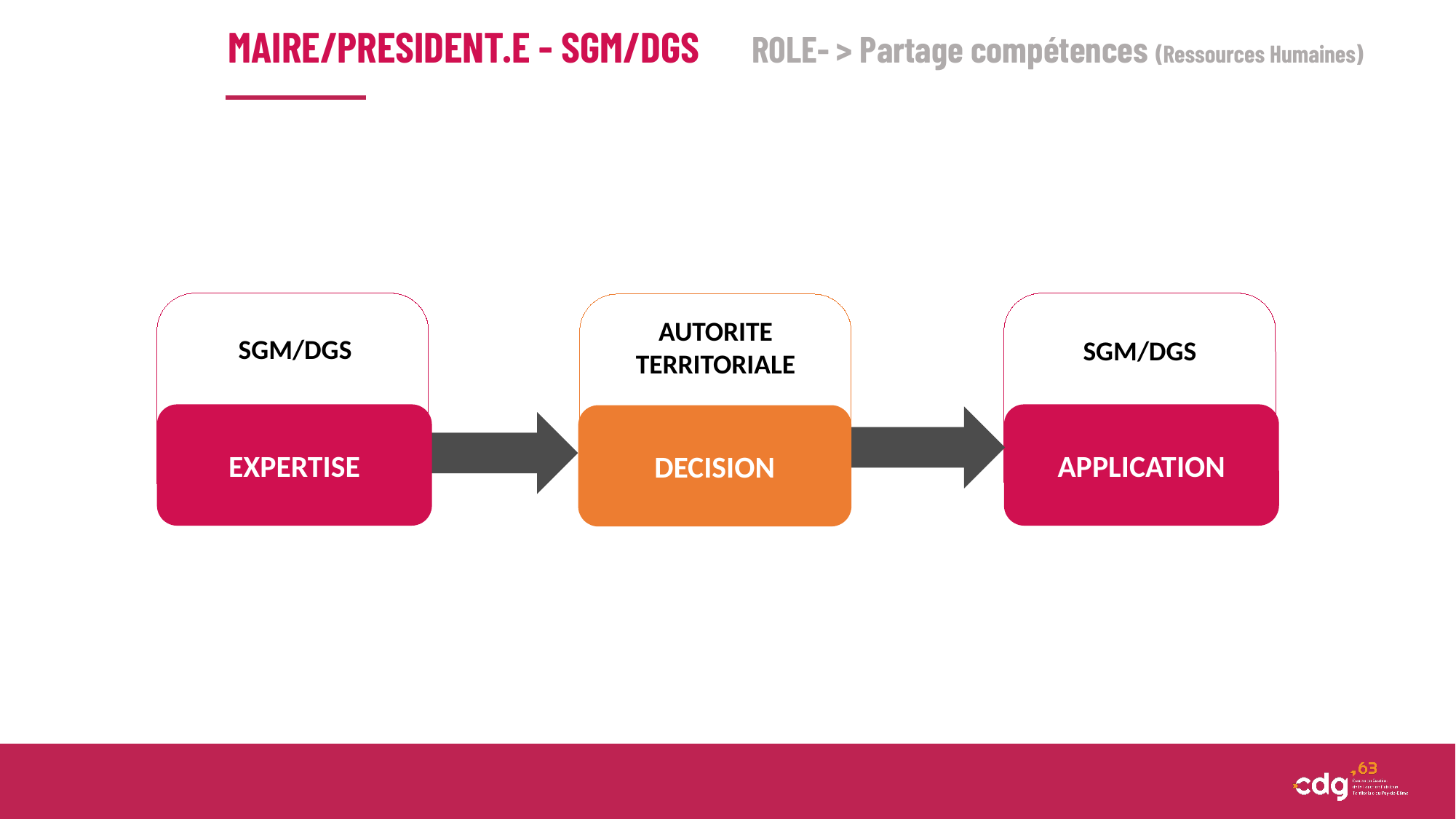

MAIRE/PRESIDENT.E - SGM/DGS
ROLE- > Partage compétences (Ressources Humaines)

APPLICATION

AUTORITE TERRITORIALE

SGM/DGS
SGM/DGS
EXPERTISE
DECISION